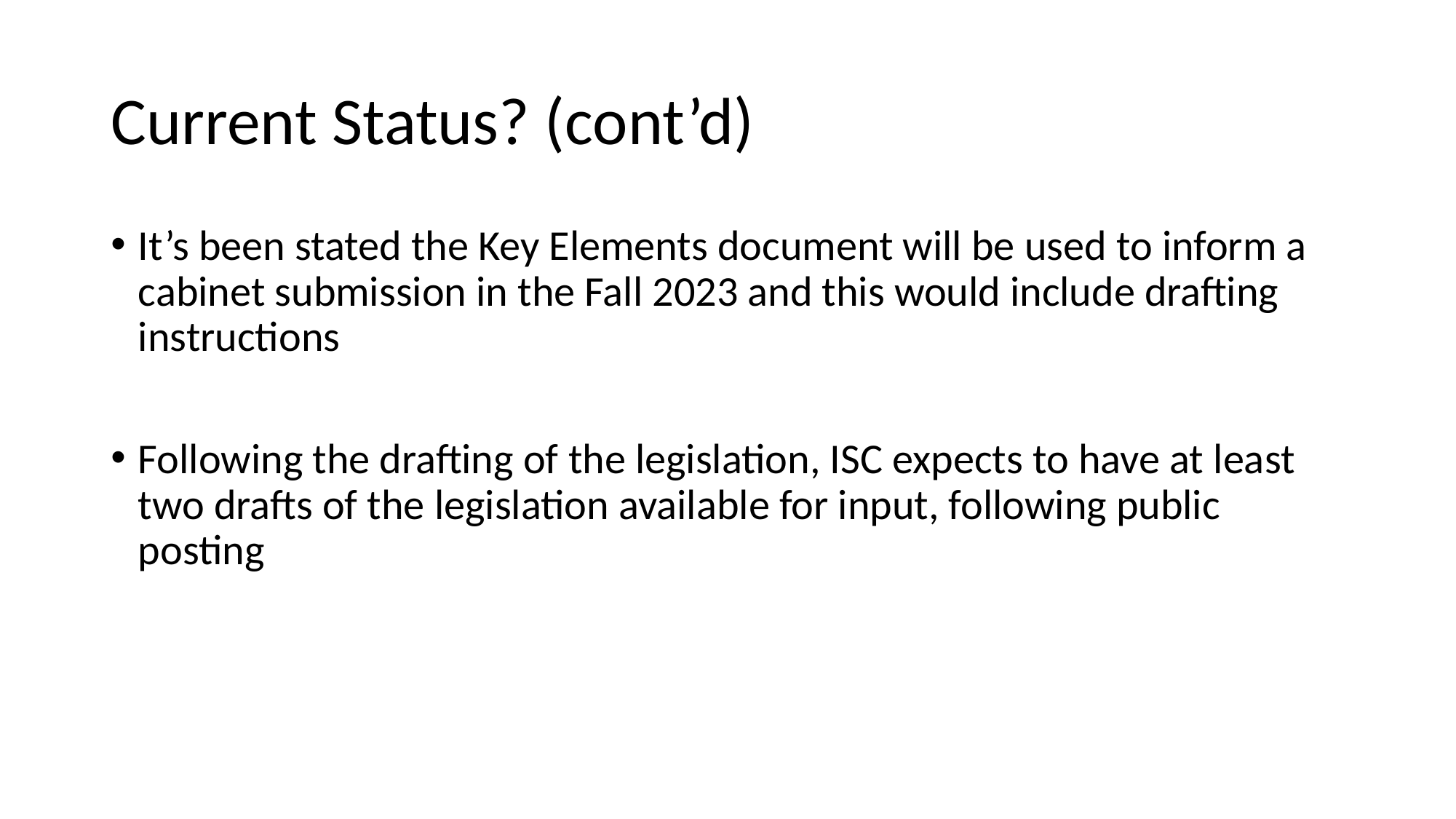

# Current Status? (cont’d)
It’s been stated the Key Elements document will be used to inform a cabinet submission in the Fall 2023 and this would include drafting instructions

Following the drafting of the legislation, ISC expects to have at least two drafts of the legislation available for input, following public posting